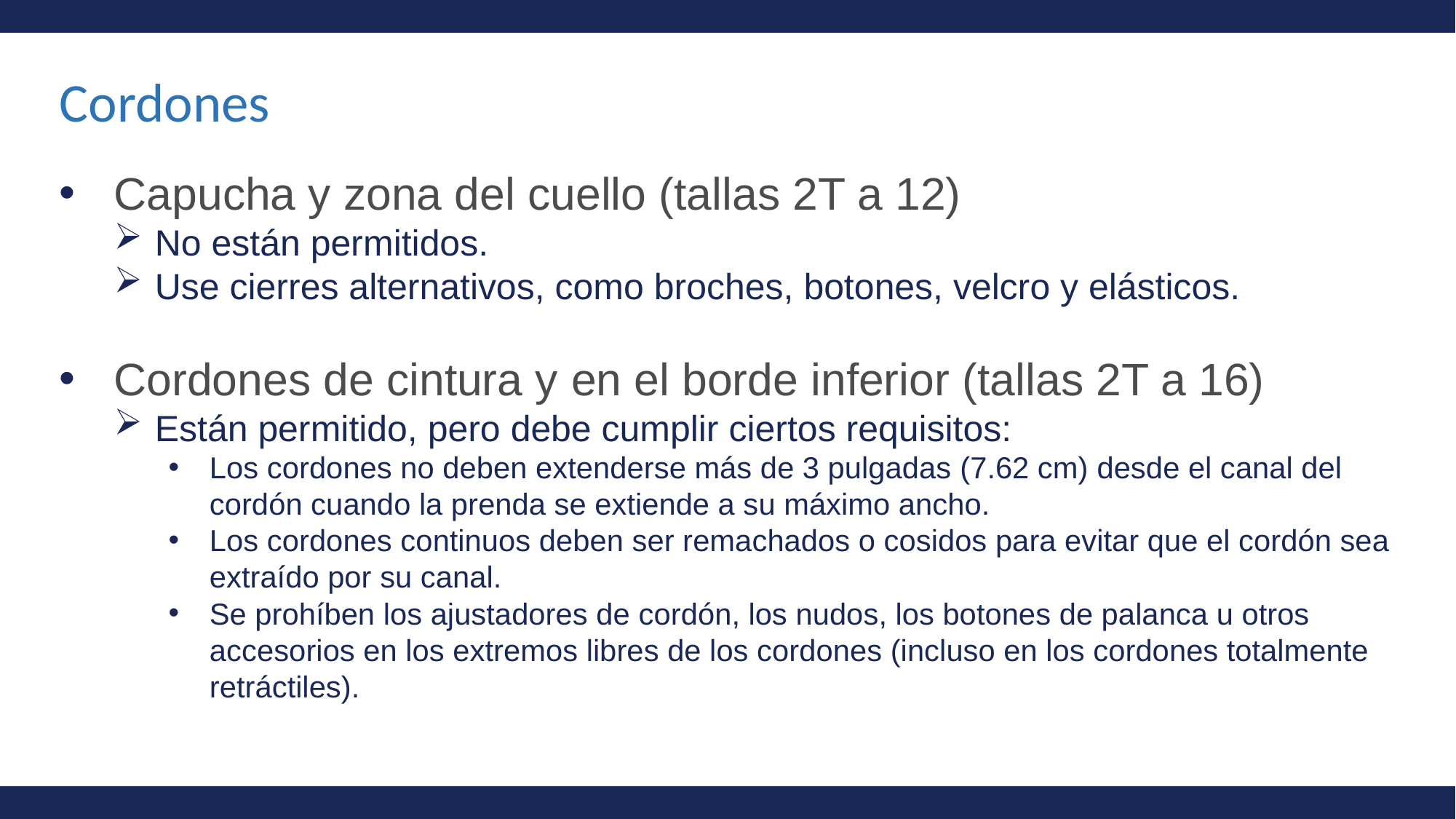

# Cordones
Capucha y zona del cuello (tallas 2T a 12)
No están permitidos.
Use cierres alternativos, como broches, botones, velcro y elásticos.

Cordones de cintura y en el borde inferior (tallas 2T a 16)
Están permitido, pero debe cumplir ciertos requisitos:
Los cordones no deben extenderse más de 3 pulgadas (7.62 cm) desde el canal del cordón cuando la prenda se extiende a su máximo ancho.
Los cordones continuos deben ser remachados o cosidos para evitar que el cordón sea extraído por su canal.
Se prohíben los ajustadores de cordón, los nudos, los botones de palanca u otros accesorios en los extremos libres de los cordones (incluso en los cordones totalmente retráctiles).